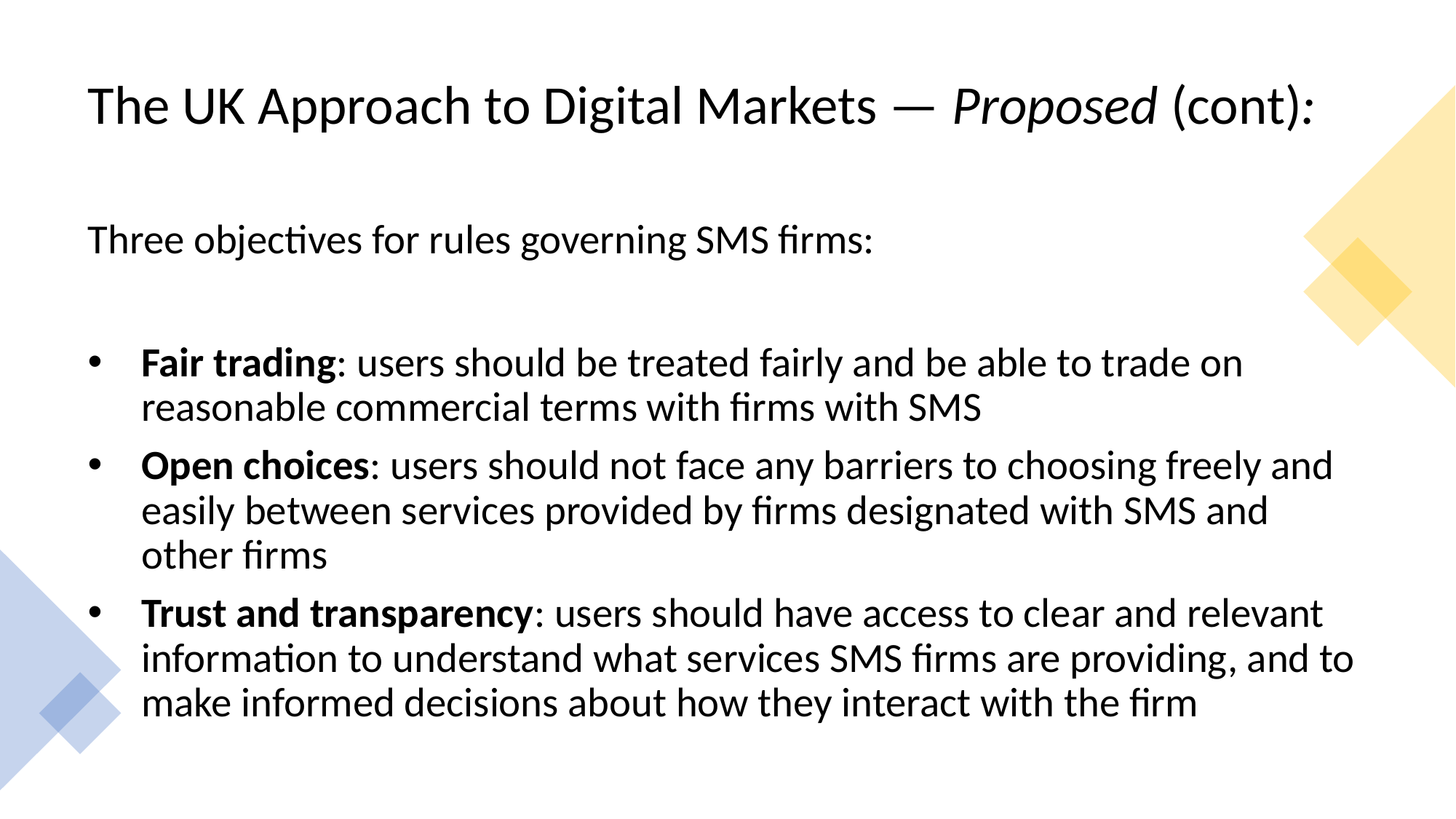

# The UK Approach to Digital Markets — Proposed (cont):

Three objectives for rules governing SMS firms:

Fair trading: users should be treated fairly and be able to trade on reasonable commercial terms with firms with SMS
Open choices: users should not face any barriers to choosing freely and easily between services provided by firms designated with SMS and other firms
Trust and transparency: users should have access to clear and relevant information to understand what services SMS firms are providing, and to make informed decisions about how they interact with the firm